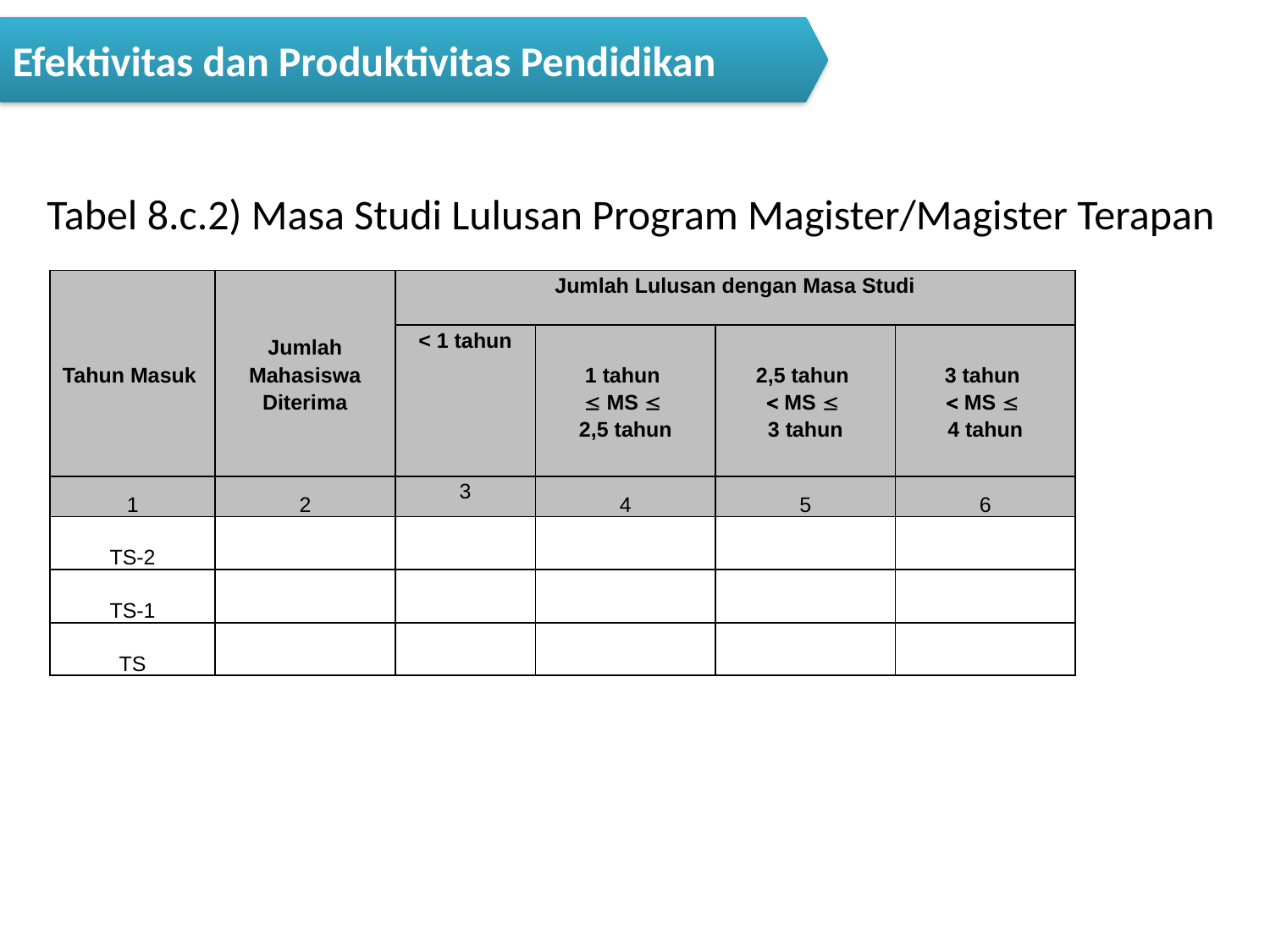

Efektivitas dan Produktivitas Pendidikan
# Tabel 8.c.2) Masa Studi Lulusan Program Magister/Magister Terapan
| Tahun Masuk | Jumlah Mahasiswa Diterima | Jumlah Lulusan dengan Masa Studi |  |  |  |
| --- | --- | --- | --- | --- | --- |
|  |  | < 1 tahun | 1 tahun ≤ MS ≤ 2,5 tahun | 2,5 tahun < MS ≤ 3 tahun | 3 tahun < MS ≤ 4 tahun |
| 1 | 2 | 3 | 4 | 5 | 6 |
| TS-2 |  |  |  |  |  |
| TS-1 |  |  |  |  |  |
| TS |  |  |  |  |  |